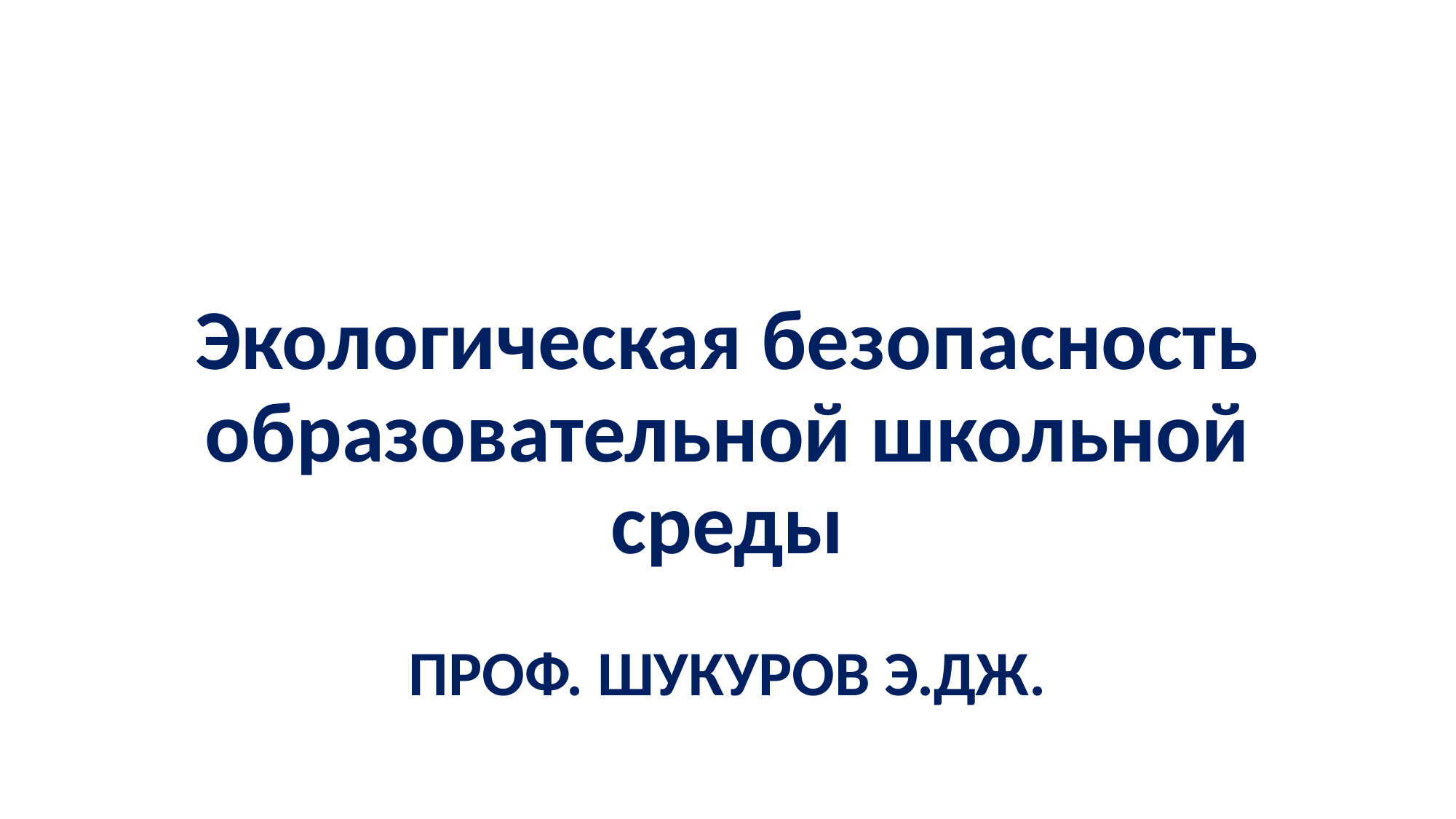

# Экологическая безопасность образовательной школьной среды
ПРОФ. ШУКУРОВ Э.ДЖ.